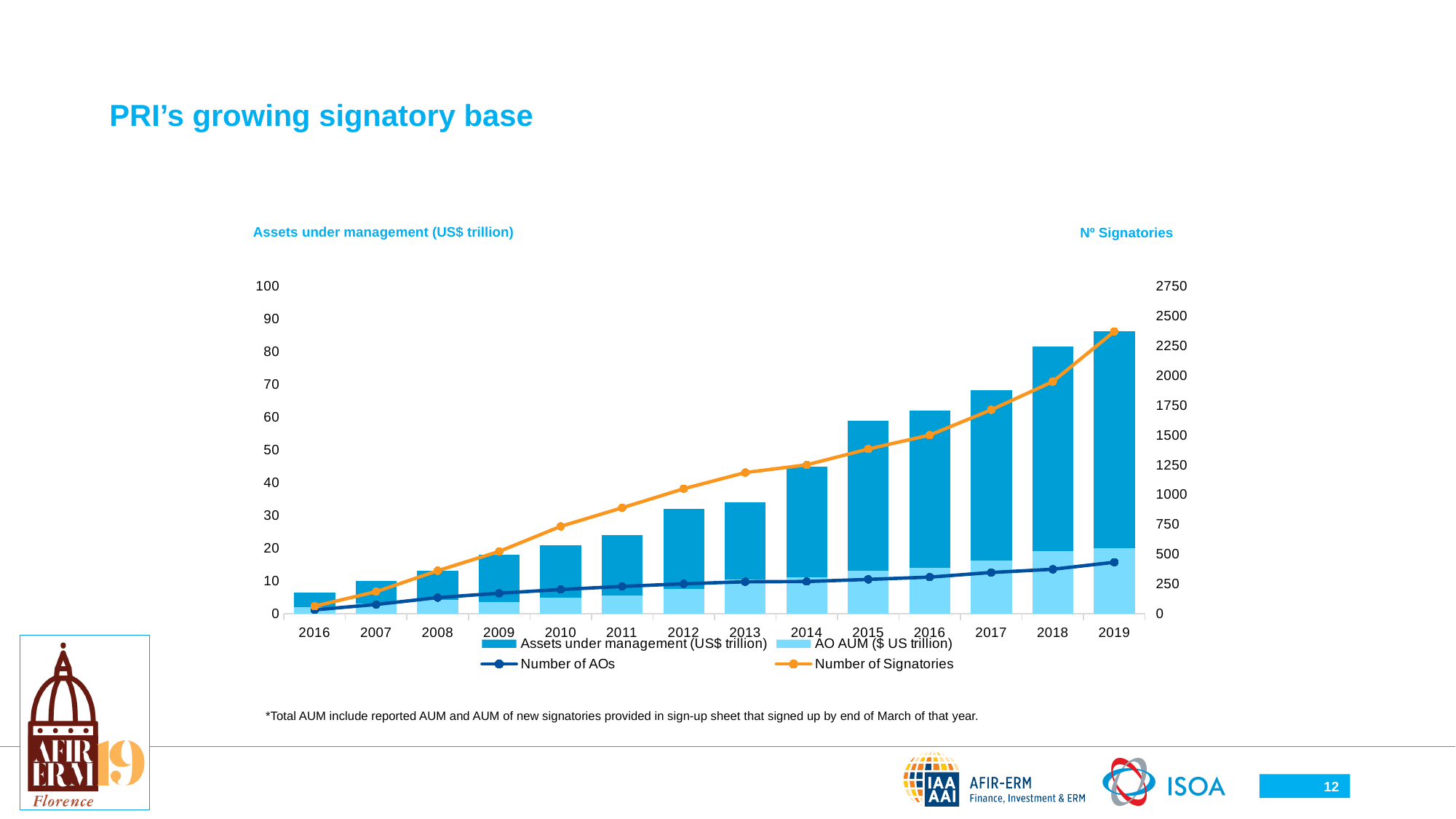

# PRI’s growing signatory base

### Chart

| Category | Assets under management (US$ trillion) | AO AUM ($ US trillion) | Number of AOs | Number of Signatories |
|---|---|---|---|---|
| 2016 | 6.5 | 2.0 | 32.0 | 63.0 |
| 2007 | 10.0 | 3.2 | 77.0 | 185.0 |
| 2008 | 13.0 | 4.2 | 135.0 | 361.0 |
| 2009 | 18.0 | 3.6 | 172.0 | 523.0 |
| 2010 | 21.0 | 4.8 | 203.0 | 734.0 |
| 2011 | 24.0 | 5.5 | 229.0 | 890.0 |
| 2012 | 32.0 | 7.6 | 251.0 | 1050.0 |
| 2013 | 34.0 | 10.5 | 268.0 | 1186.0 |
| 2014 | 45.0 | 11.2 | 270.0 | 1251.0 |
| 2015 | 59.0 | 13.2 | 288.0 | 1384.0 |
| 2016 | 62.0 | 13.9 | 307.0 | 1501.0 |
| 2017 | 68.4 | 16.3 | 346.0 | 1714.0 |
| 2018 | 81.7 | 19.1 | 373.0 | 1951.0 |
| 2019 | 86.3 | 20.1 | 432.0 | 2372.0 |
Assets under management (US$ trillion)
Nº Signatories
*Total AUM include reported AUM and AUM of new signatories provided in sign-up sheet that signed up by end of March of that year.
12